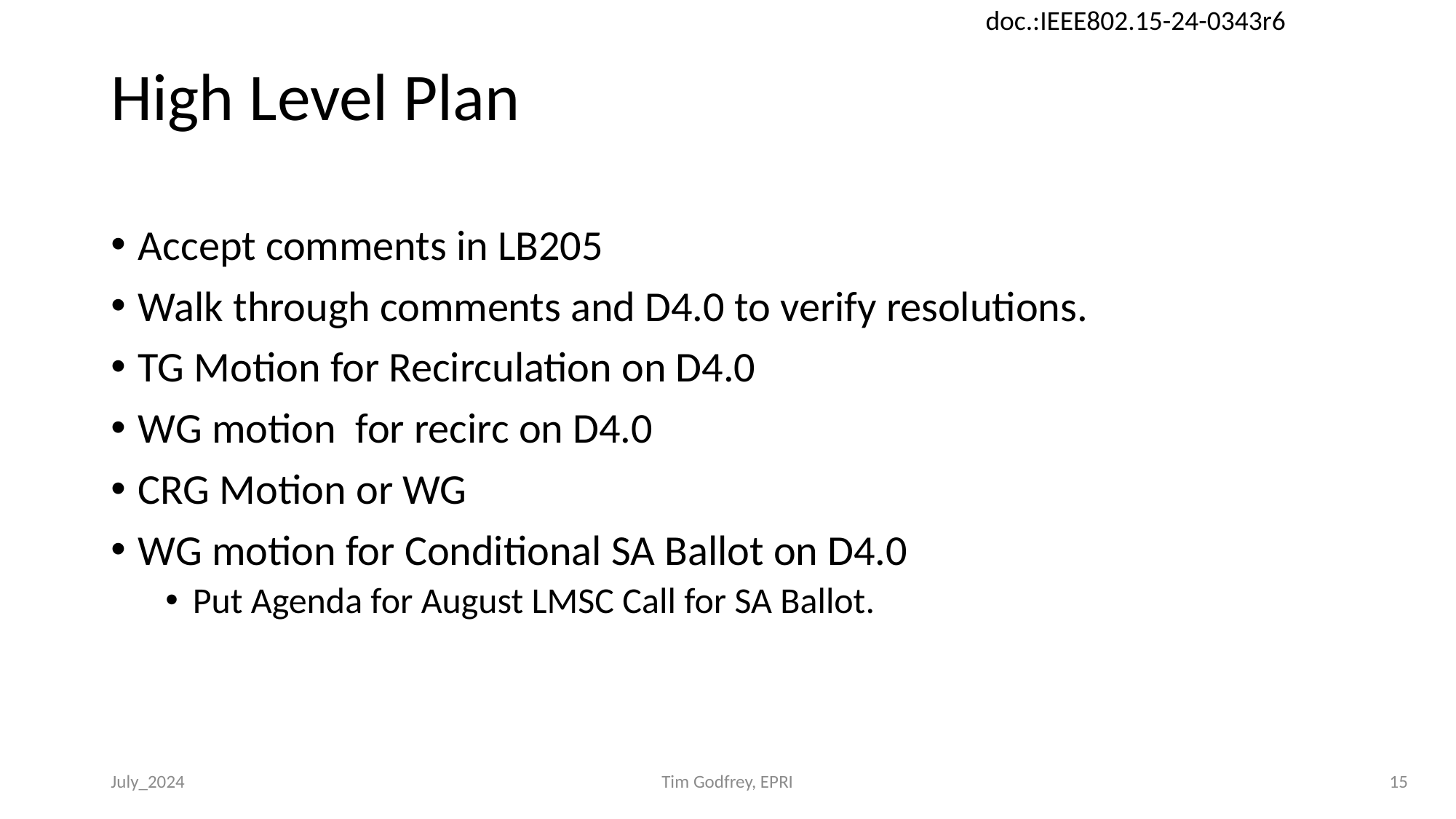

# High Level Plan
Accept comments in LB205
Walk through comments and D4.0 to verify resolutions.
TG Motion for Recirculation on D4.0
WG motion  for recirc on D4.0
CRG Motion or WG
WG motion for Conditional SA Ballot on D4.0
Put Agenda for August LMSC Call for SA Ballot.

July_2024
Tim Godfrey, EPRI
15